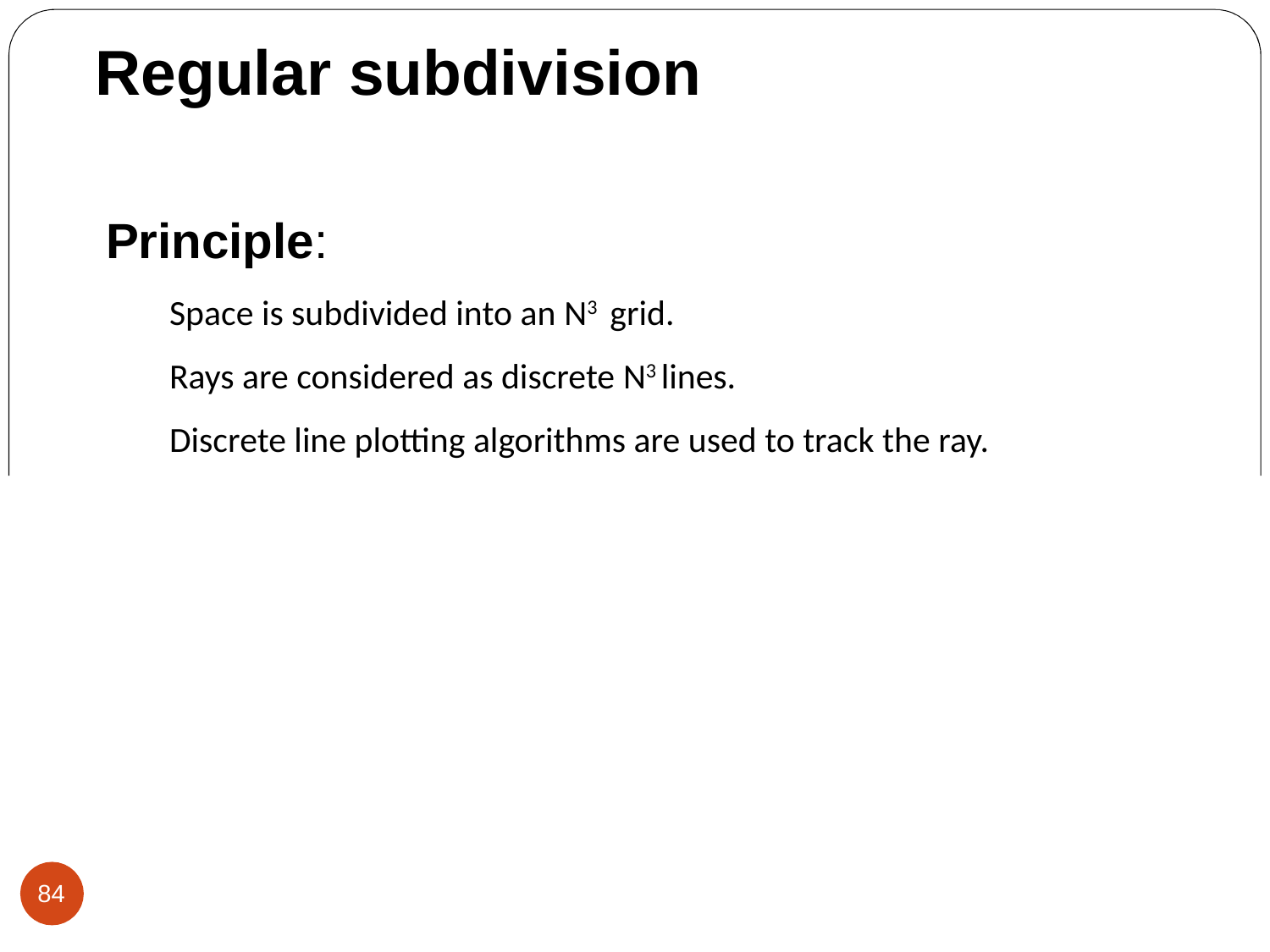

# Regular subdivision
Principle:
Space is subdivided into an N3  grid.
Rays are considered as discrete N3 lines.
Discrete line plotting algorithms are used to track the ray.

84